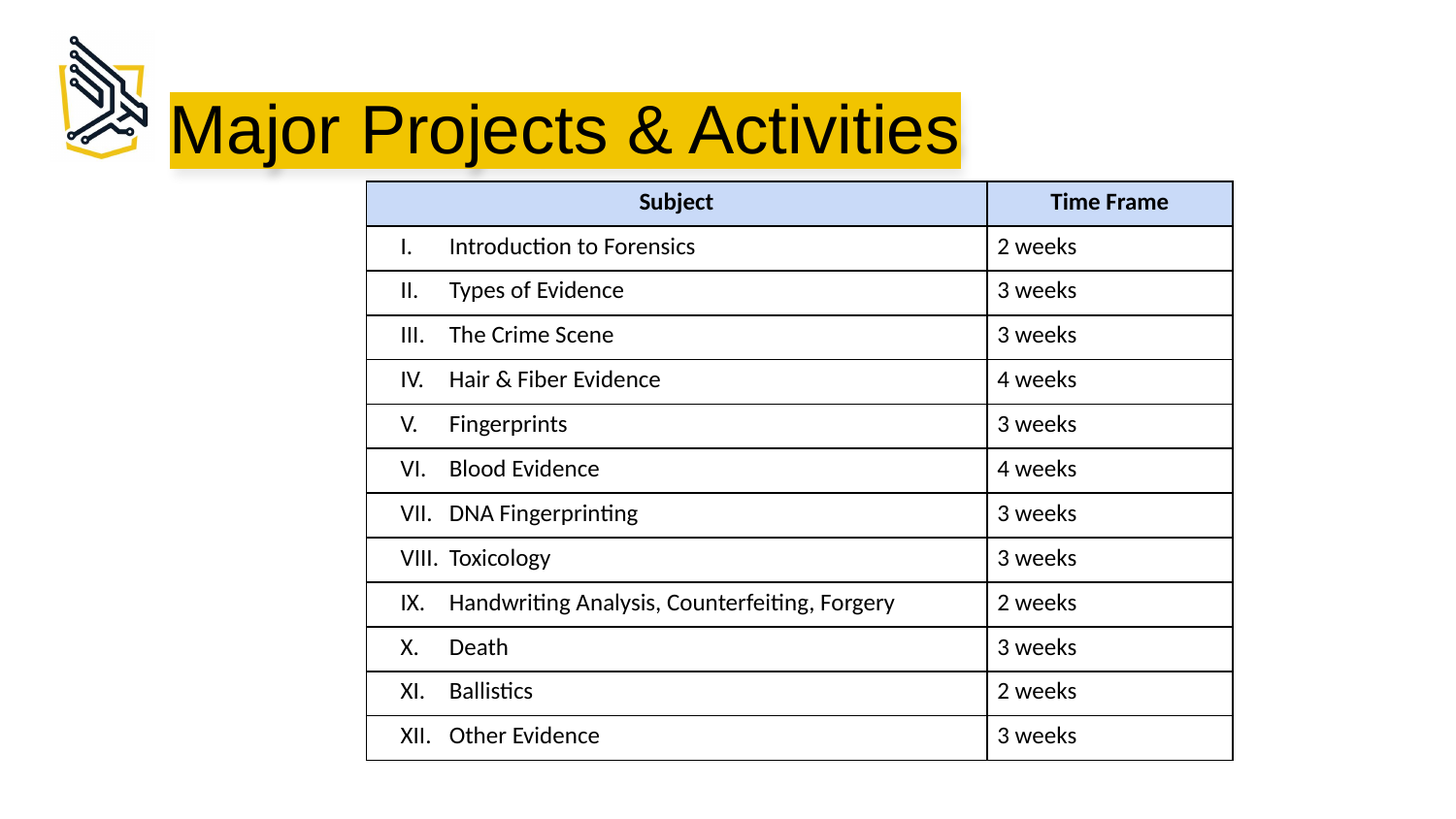

# Major Projects & Activities
| Subject | Time Frame |
| --- | --- |
| Introduction to Forensics | 2 weeks |
| Types of Evidence | 3 weeks |
| The Crime Scene | 3 weeks |
| Hair & Fiber Evidence | 4 weeks |
| Fingerprints | 3 weeks |
| Blood Evidence | 4 weeks |
| DNA Fingerprinting | 3 weeks |
| Toxicology | 3 weeks |
| Handwriting Analysis, Counterfeiting, Forgery | 2 weeks |
| Death | 3 weeks |
| Ballistics | 2 weeks |
| Other Evidence | 3 weeks |